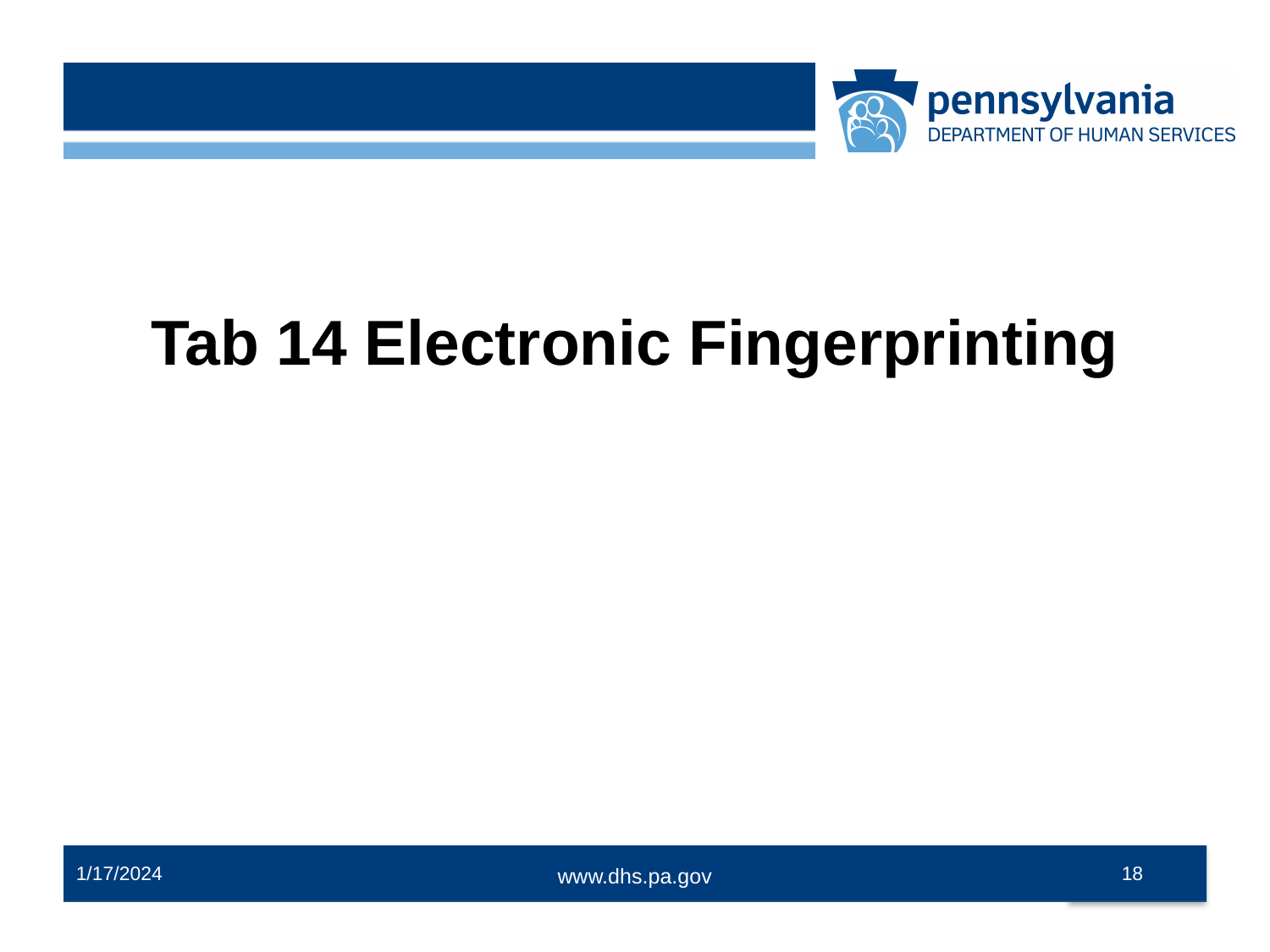

# Tab 14 Electronic Fingerprinting
1/17/2024
18